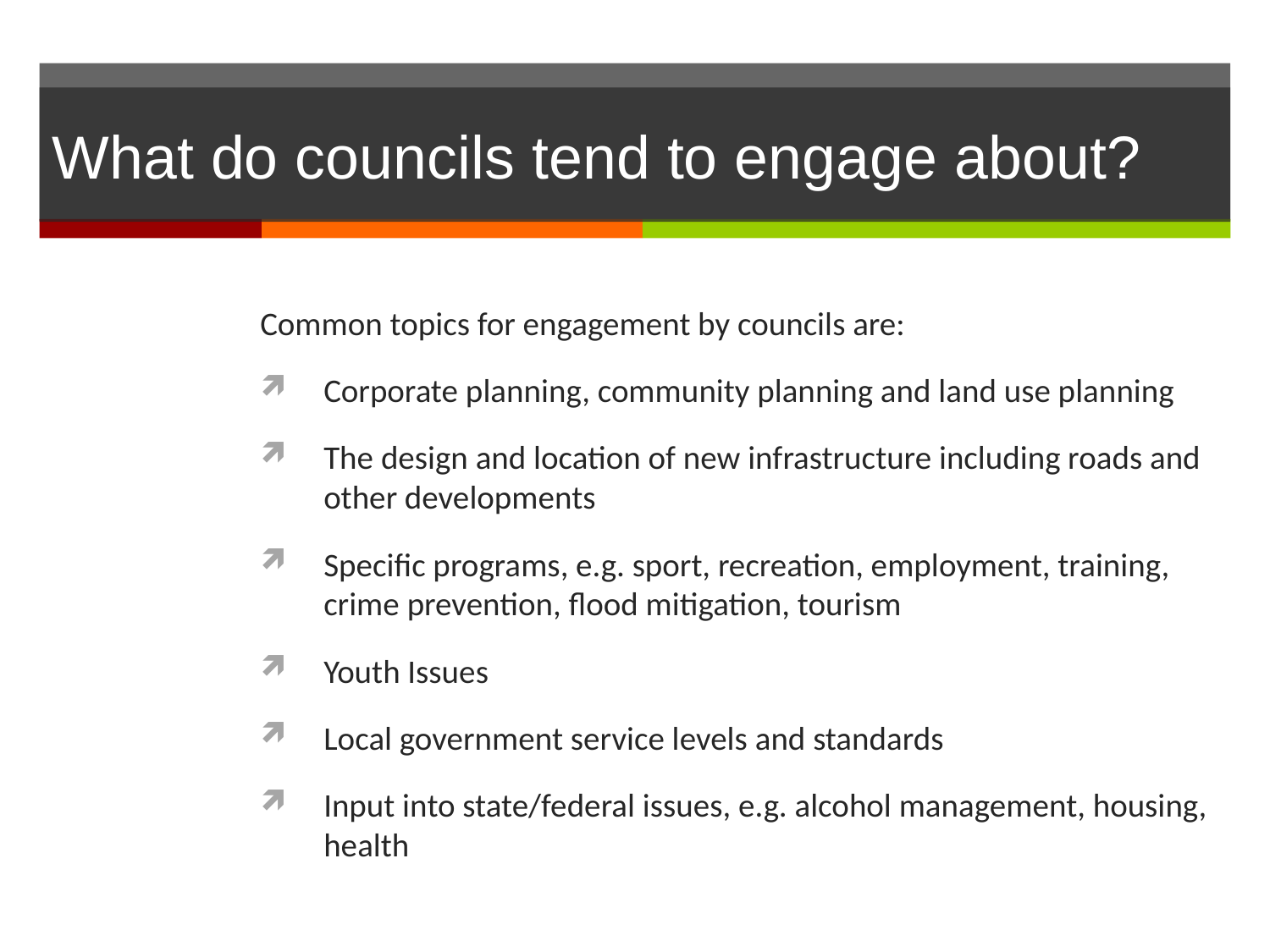

# What do councils tend to engage about?
Common topics for engagement by councils are:
Corporate planning, community planning and land use planning
The design and location of new infrastructure including roads and other developments
Specific programs, e.g. sport, recreation, employment, training, crime prevention, flood mitigation, tourism
Youth Issues
Local government service levels and standards
Input into state/federal issues, e.g. alcohol management, housing, health